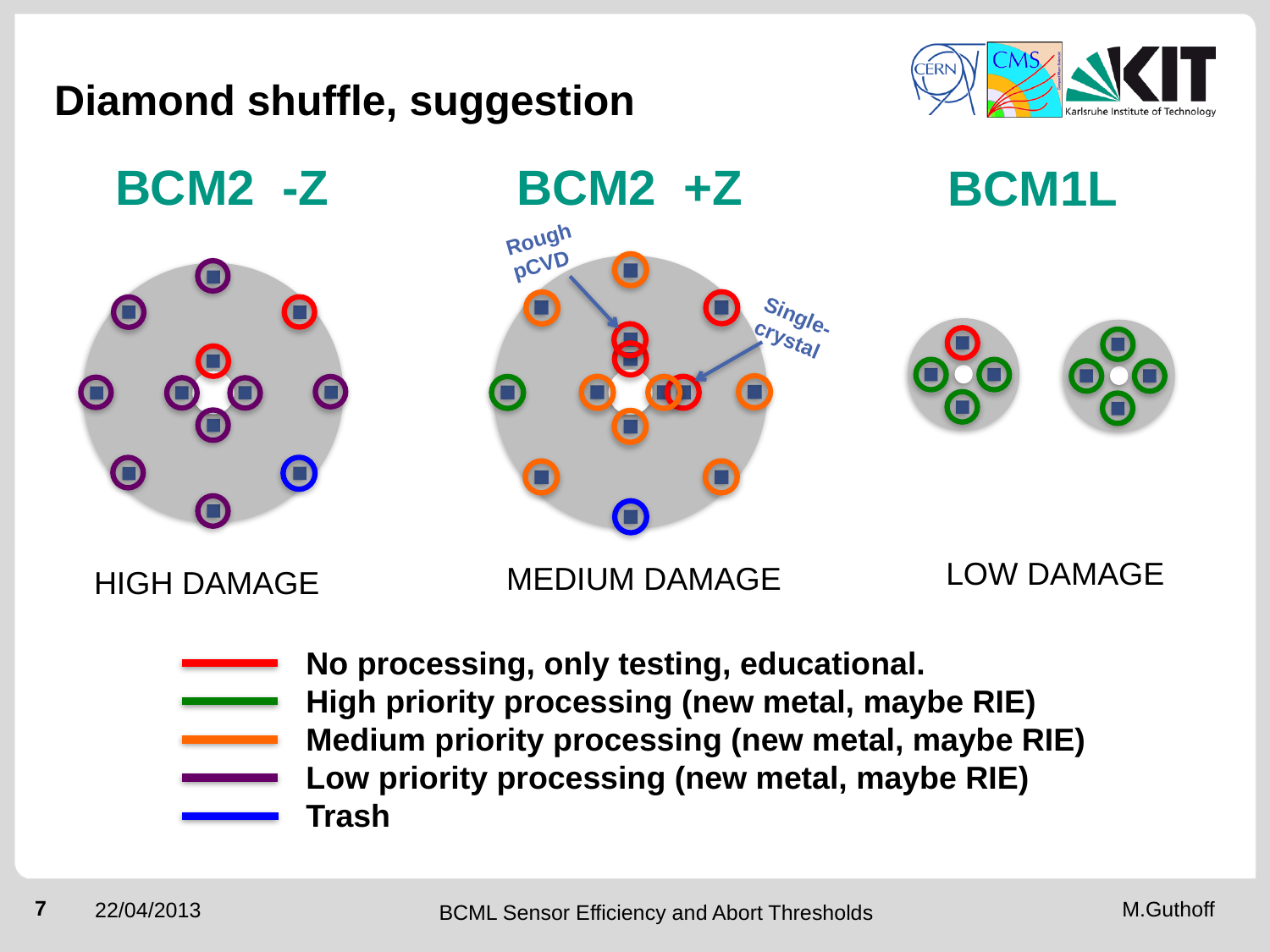

# Diamond shuffle, suggestion
BCM2  +Z
BCM2  -Z
BCM1L
Rough pCVD

Single-crystal

LOW DAMAGE
MEDIUM DAMAGE
HIGH DAMAGE
No processing, only testing, educational.
High priority processing (new metal, maybe RIE)
Medium priority processing (new metal, maybe RIE)
Low priority processing (new metal, maybe RIE)
Trash
22/04/2013
BCML Sensor Efficiency and Abort Thresholds